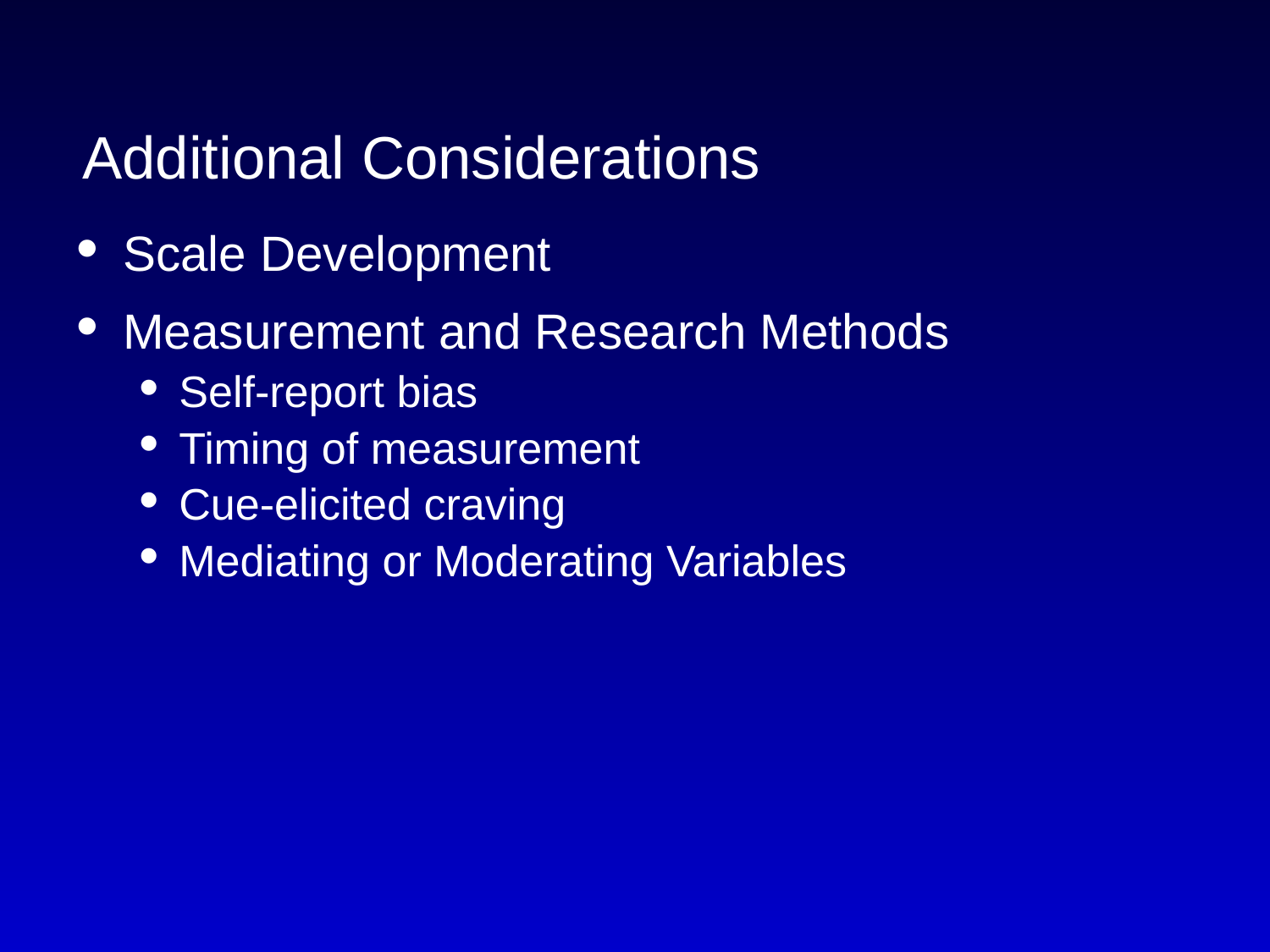

# Additional Considerations
Scale Development
Measurement and Research Methods
Self-report bias
Timing of measurement
Cue-elicited craving
Mediating or Moderating Variables